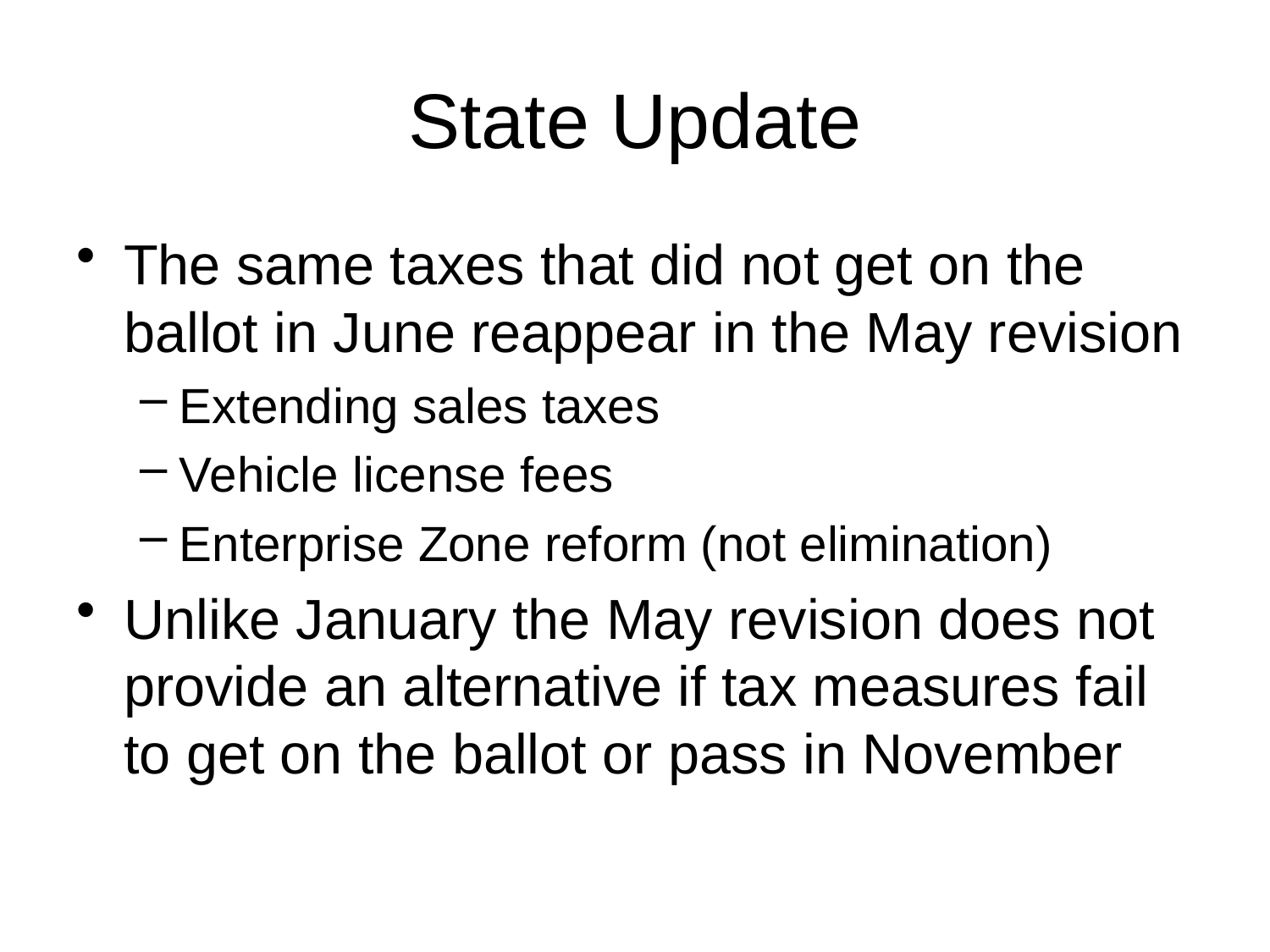

# State Update
The same taxes that did not get on the ballot in June reappear in the May revision
Extending sales taxes
Vehicle license fees
Enterprise Zone reform (not elimination)
Unlike January the May revision does not provide an alternative if tax measures fail to get on the ballot or pass in November